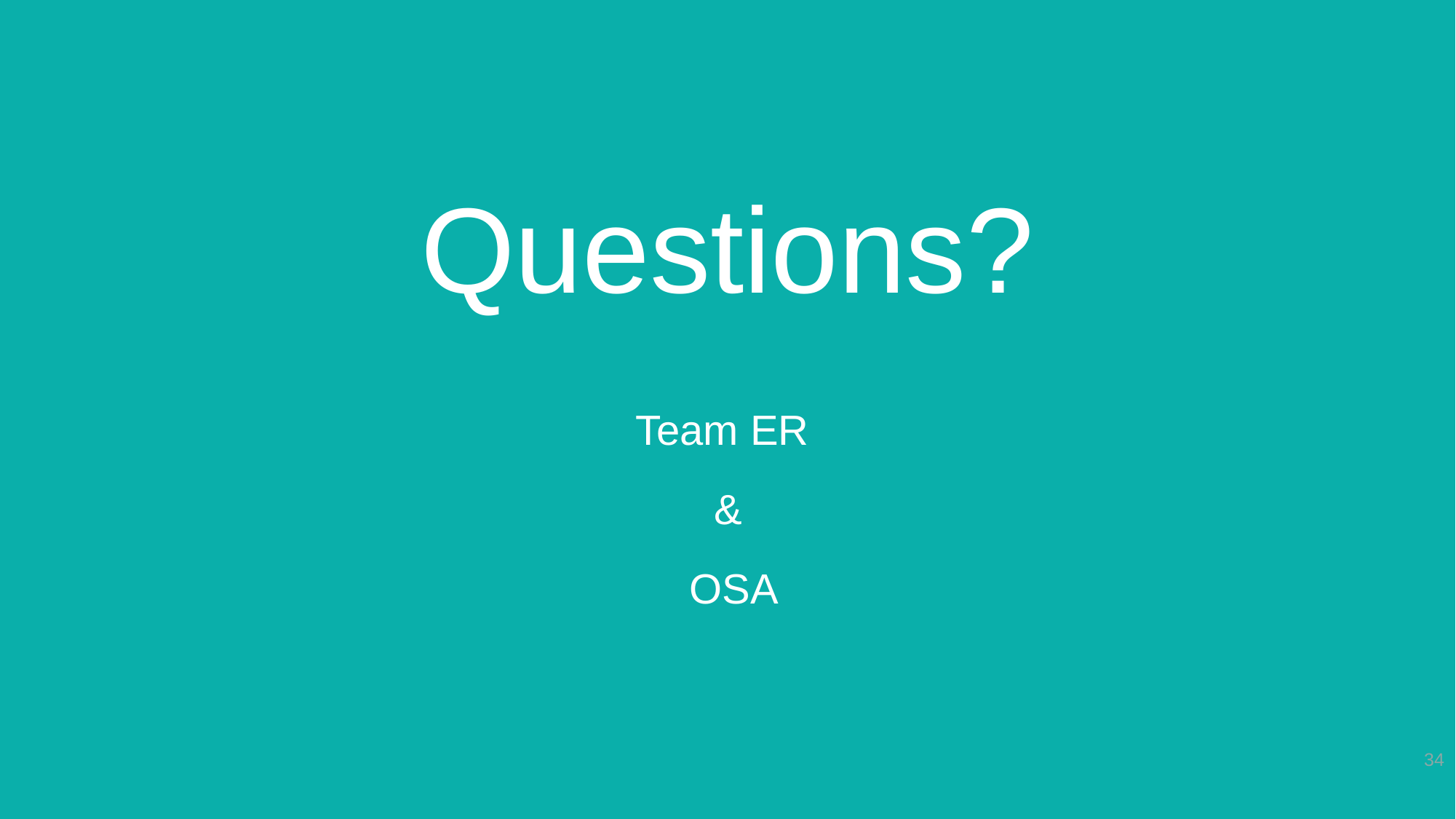

# Questions?
Team ER
&
 OSA
34